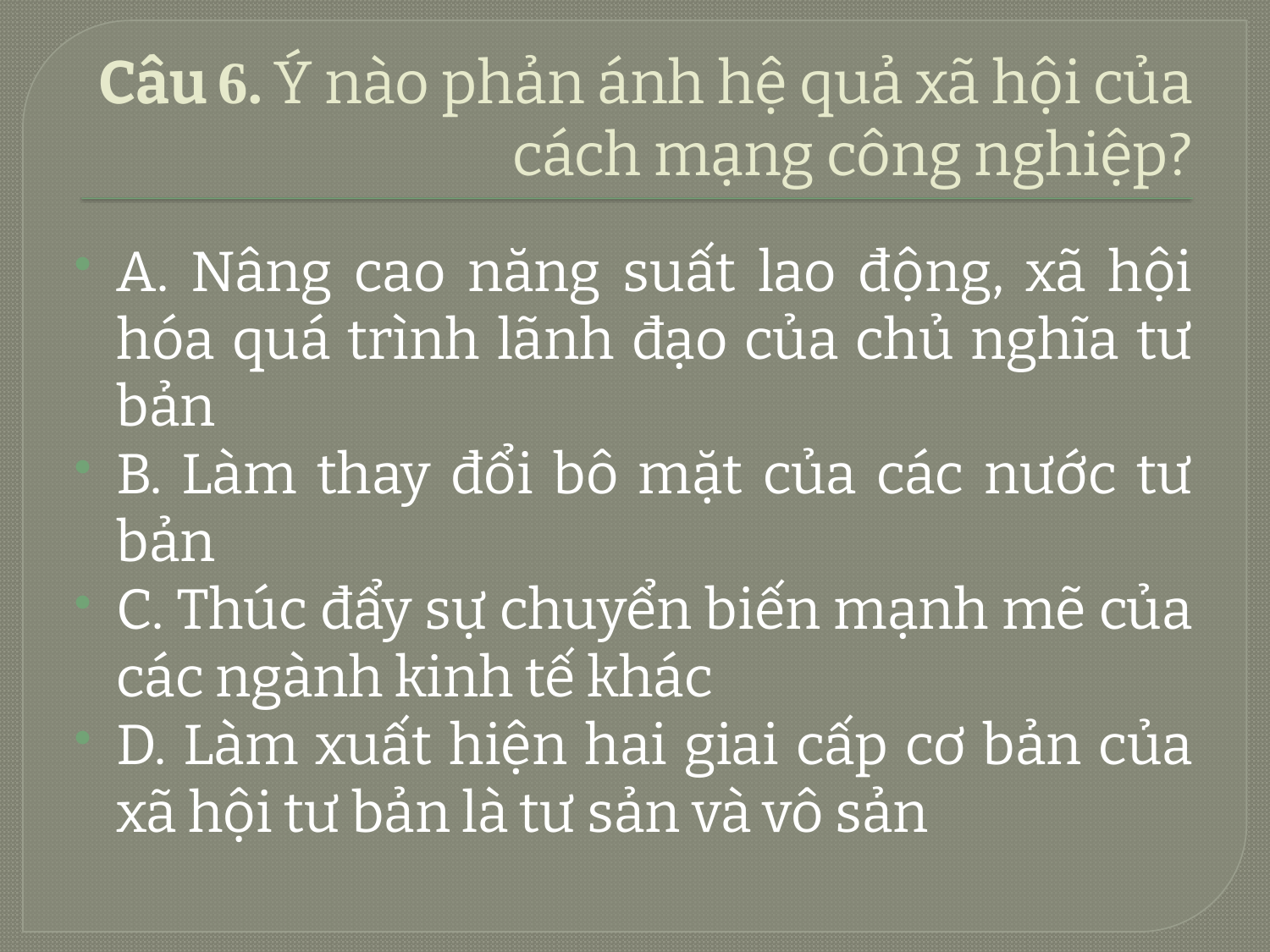

# Câu 6. Ý nào phản ánh hệ quả xã hội của cách mạng công nghiệp?
A. Nâng cao năng suất lao động, xã hội hóa quá trình lãnh đạo của chủ nghĩa tư bản
B. Làm thay đổi bô mặt của các nước tư bản
C. Thúc đẩy sự chuyển biến mạnh mẽ của các ngành kinh tế khác
D. Làm xuất hiện hai giai cấp cơ bản của xã hội tư bản là tư sản và vô sản